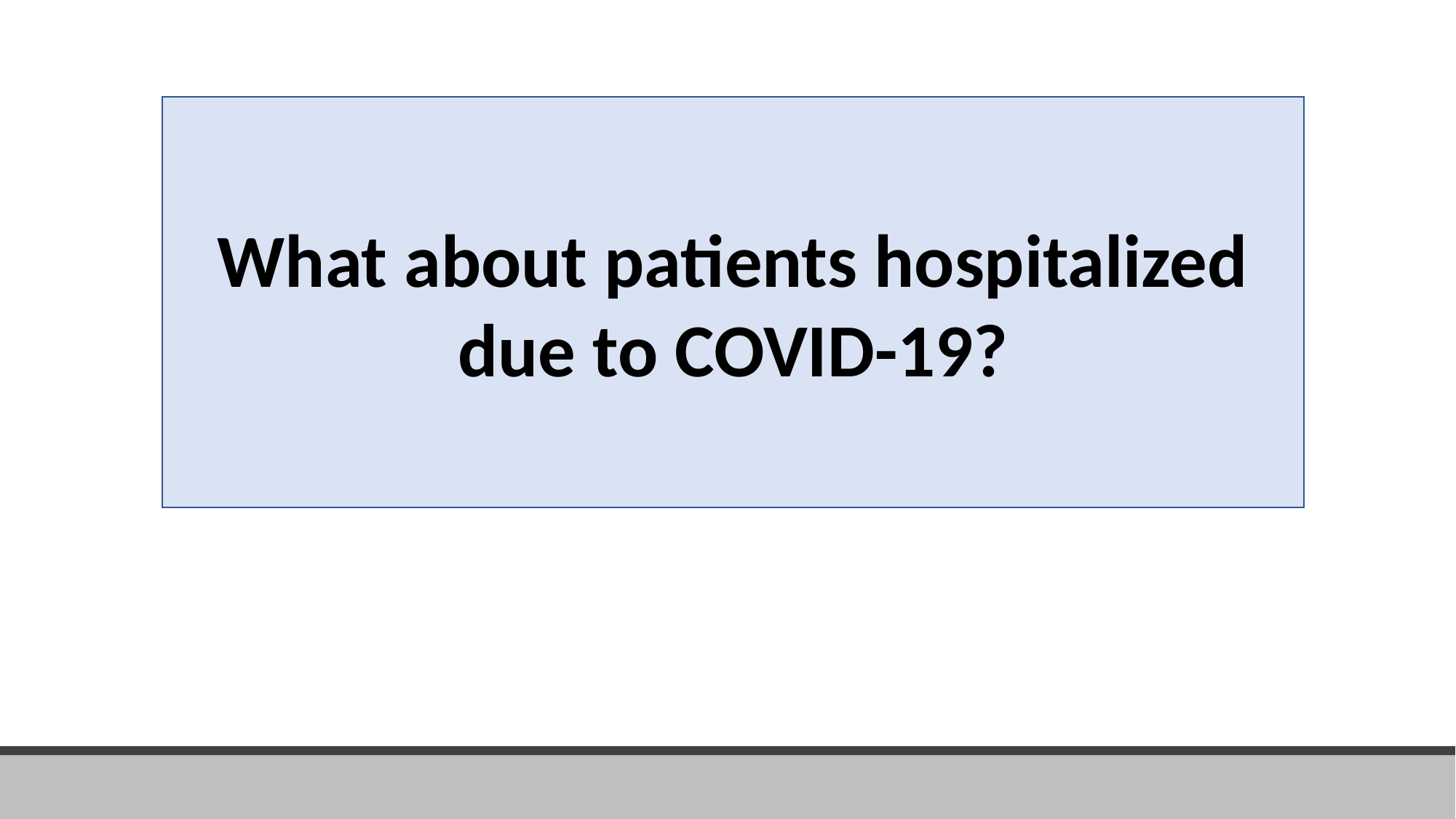

What about patients hospitalized due to COVID-19?